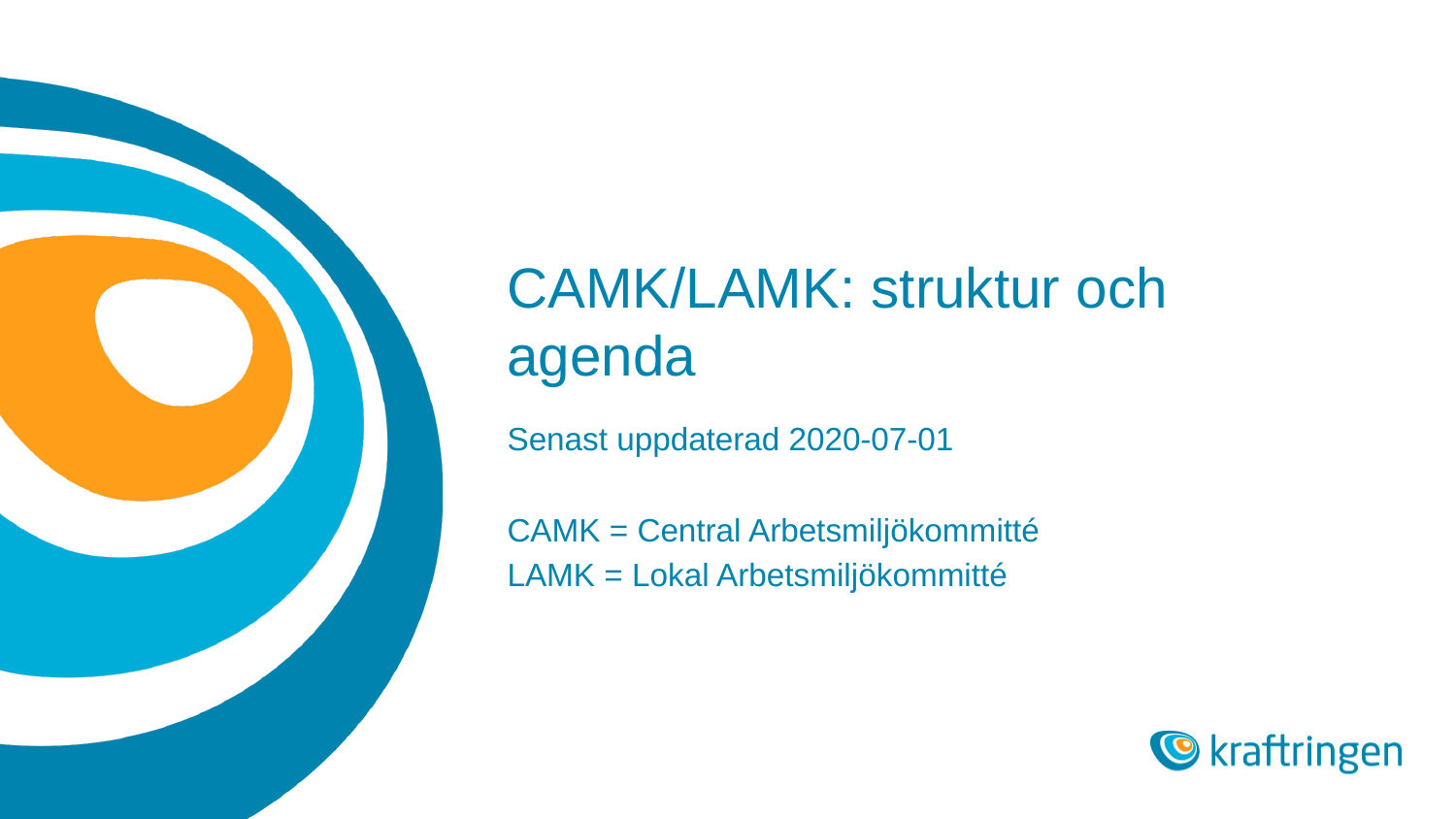

CAMK/LAMK: struktur och agenda
Senast uppdaterad 2020-07-01

CAMK = Central Arbetsmiljökommitté
LAMK = Lokal Arbetsmiljökommitté